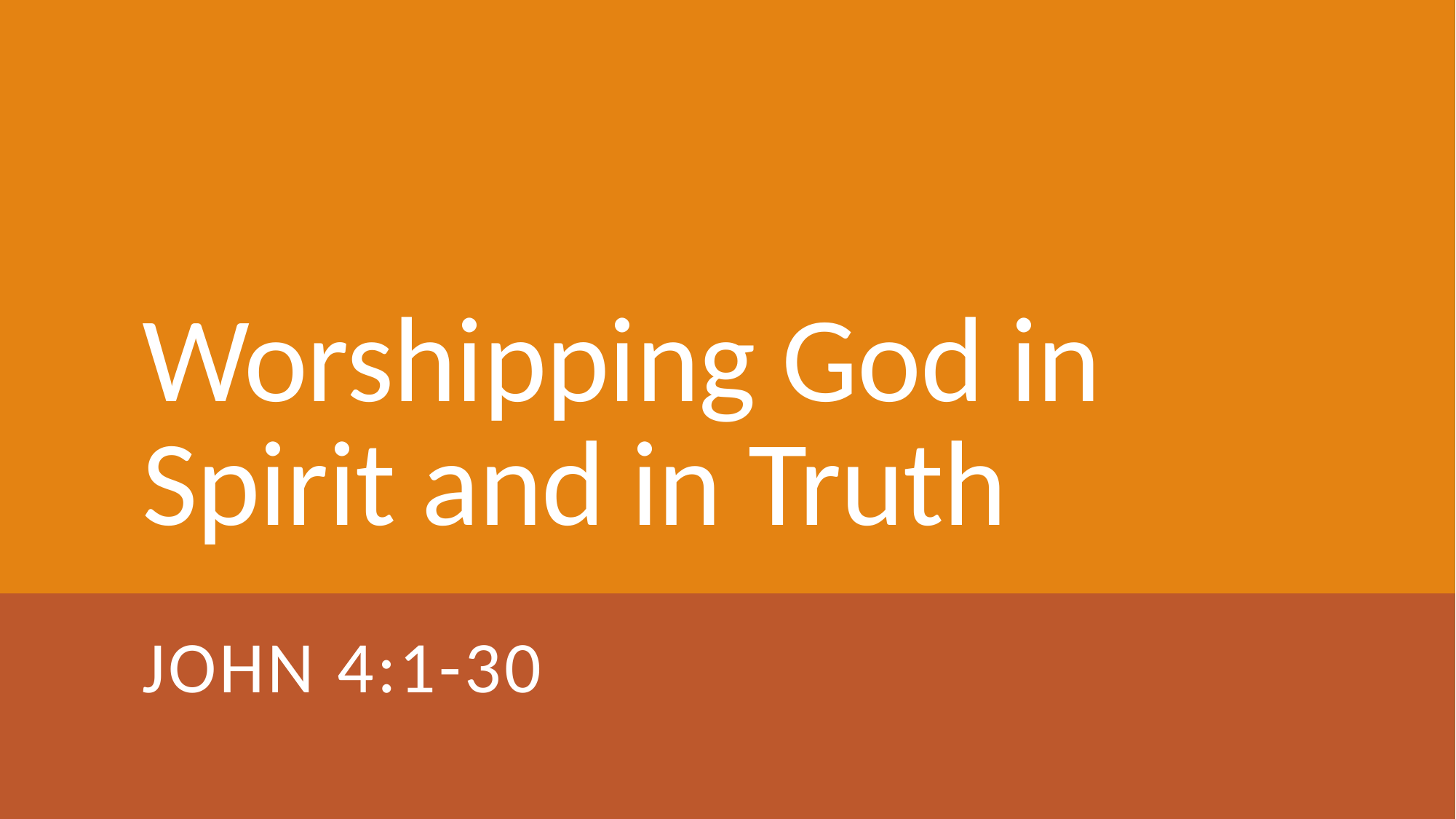

# Worshipping God in Spirit and in Truth

John 4:1-30